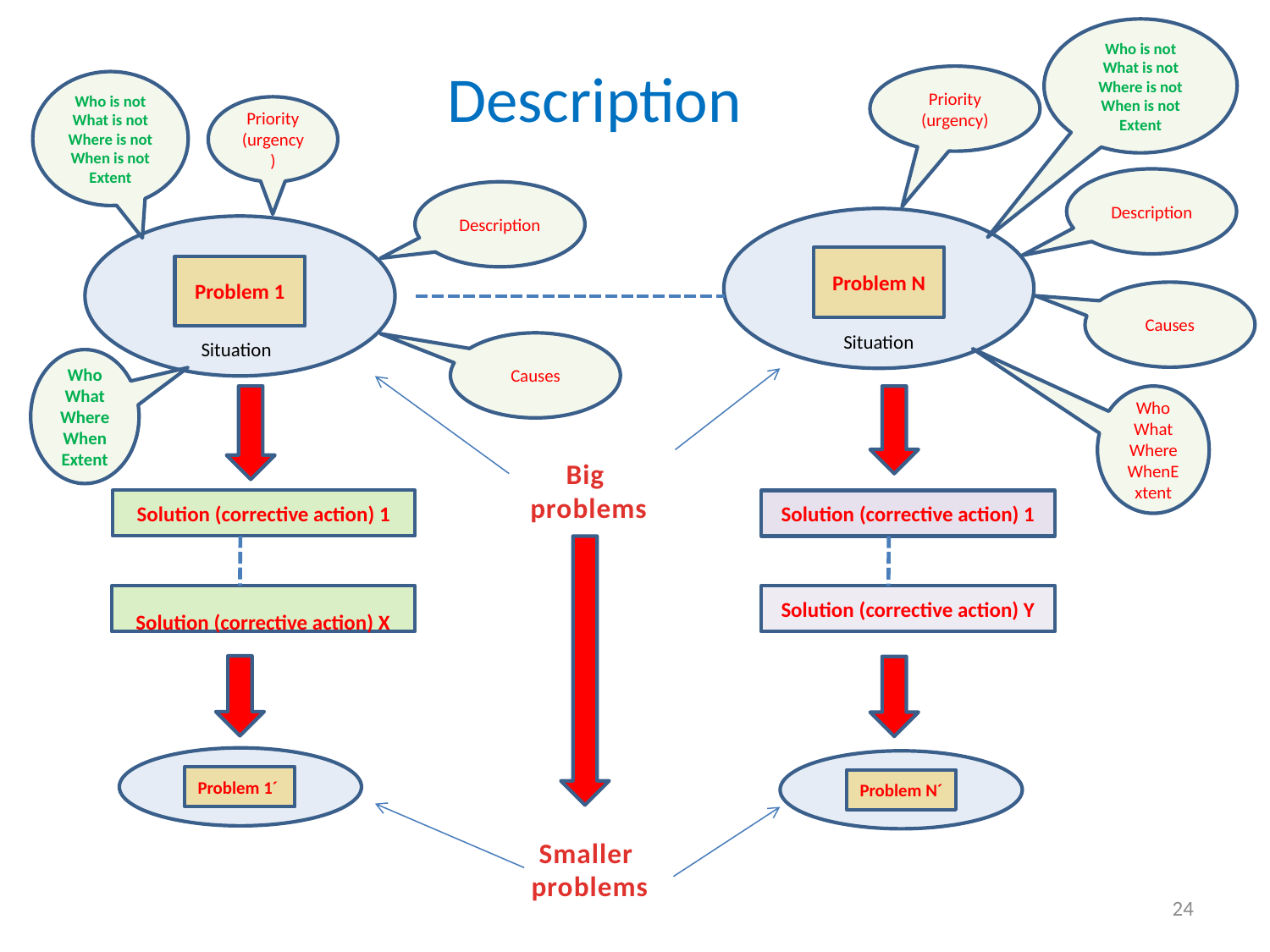

# Description
Who is not
What is not
Where is not
When is not
Extent
Priority
(urgency)
Who is not
What is not
Where is not
When is not
Extent
Priority
(urgency)
Description
Description

Problem N
Problem 1
Causes
Situation
Situation
Causes
Who
What
WhereWhenExtent

Who
What
WhereWhenExtent
Big
 problems
Solution (corrective action) 1
Solution (corrective action) 1

Solution (corrective action) X
Solution (corrective action) Y

Problem 1´
Problem N´
Smaller
 problems
24